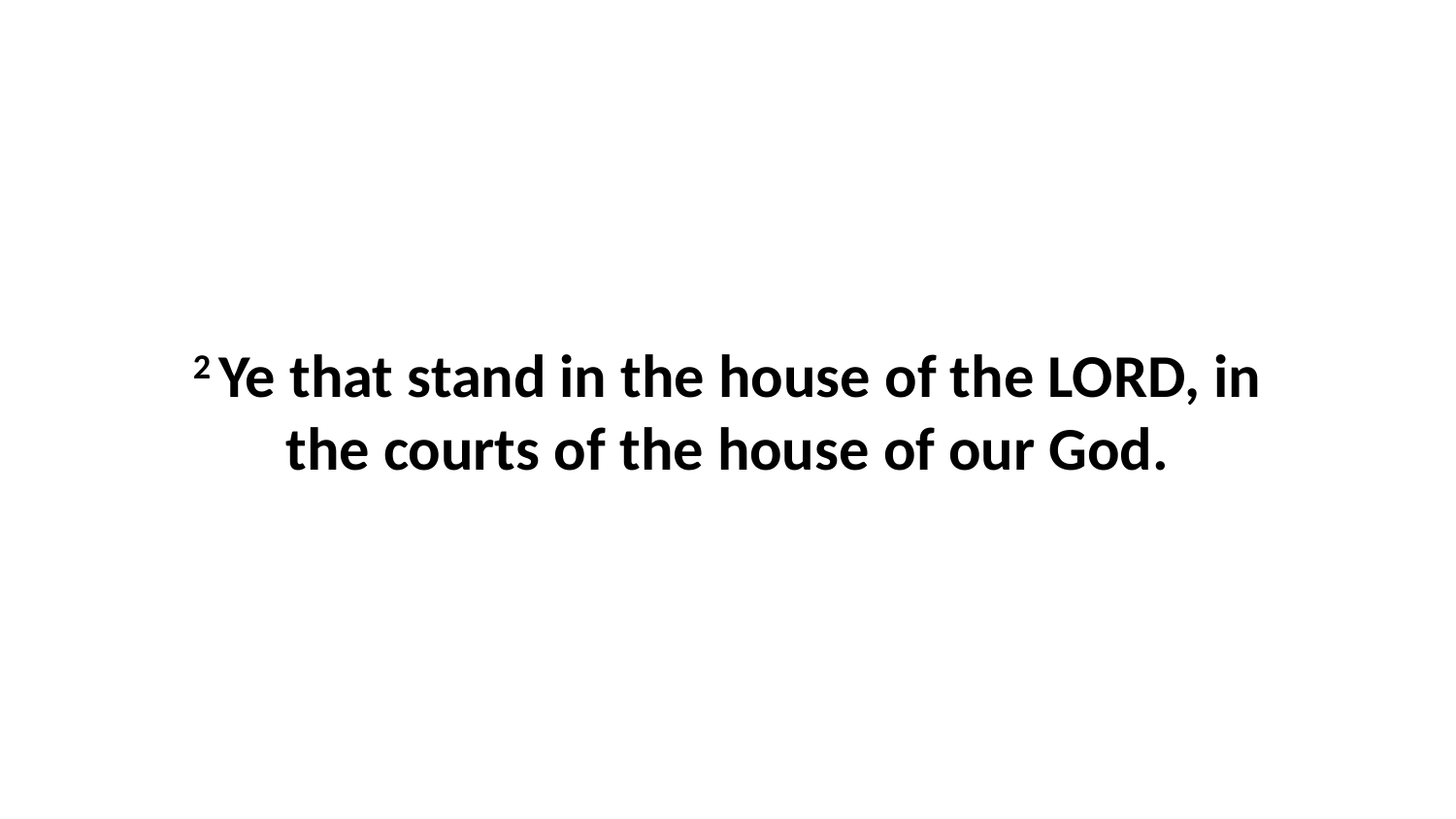

2 Ye that stand in the house of the LORD, in the courts of the house of our God.